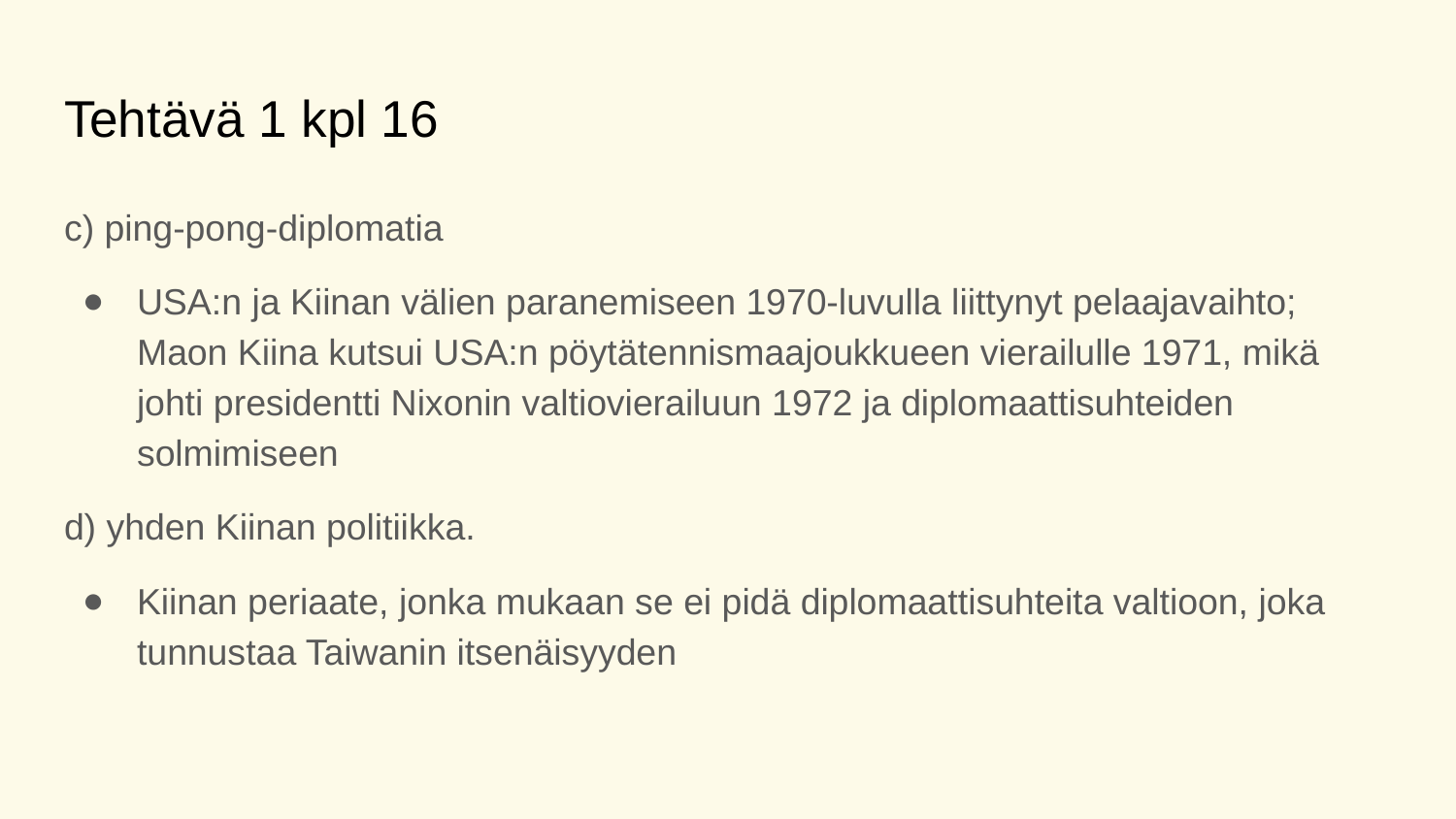

# Tehtävä 1 kpl 16
c) ping-pong-diplomatia
USA:n ja Kiinan välien paranemiseen 1970-luvulla liittynyt pelaajavaihto; Maon Kiina kutsui USA:n pöytätennismaajoukkueen vierailulle 1971, mikä johti presidentti Nixonin valtiovierailuun 1972 ja diplomaattisuhteiden solmimiseen
d) yhden Kiinan politiikka.
Kiinan periaate, jonka mukaan se ei pidä diplomaattisuhteita valtioon, joka tunnustaa Taiwanin itsenäisyyden